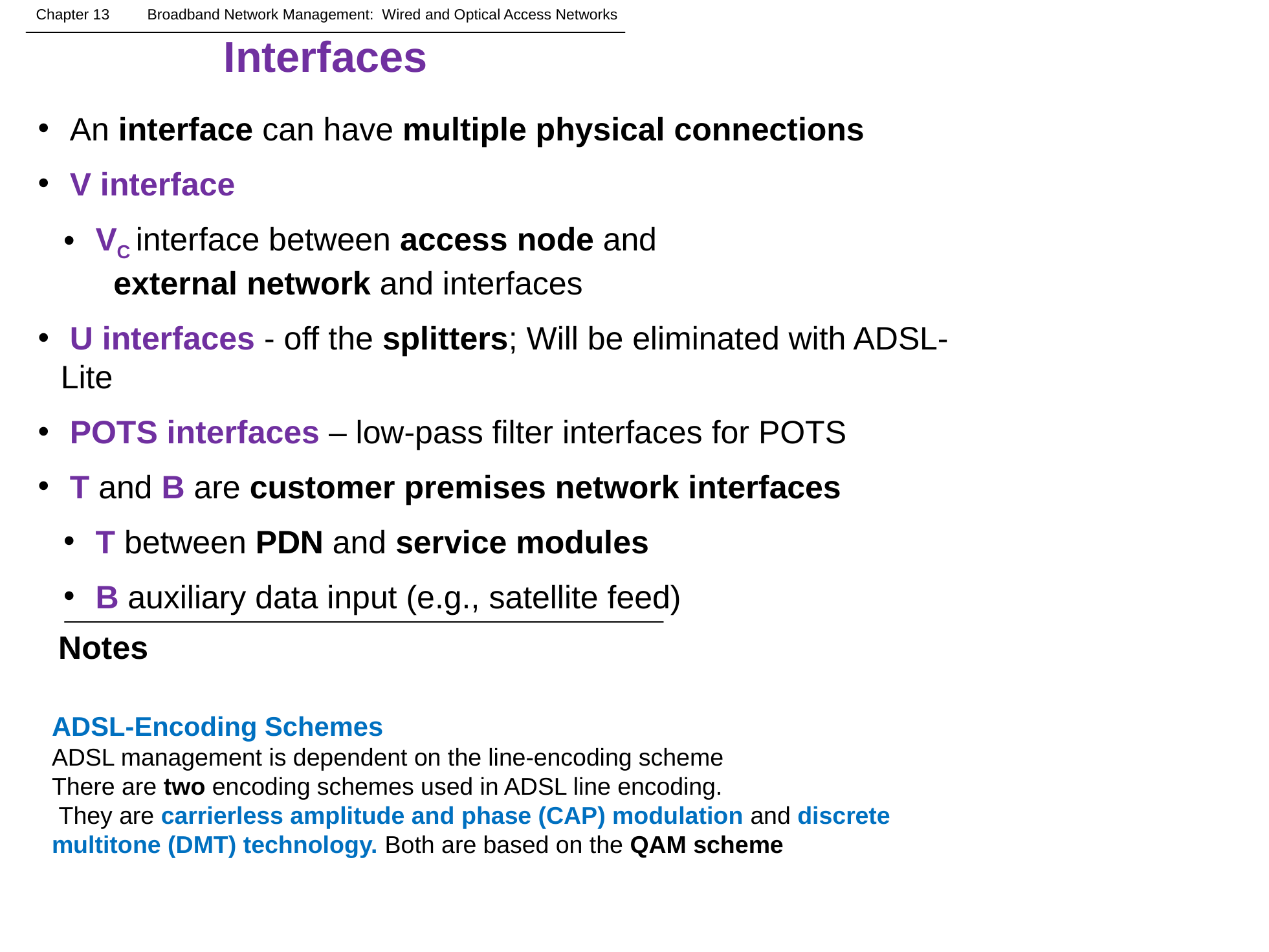

Chapter 13         Broadband Network Management:  Wired and Optical Access Networks
# Interfaces
 An interface can have multiple physical connections
 V interface
 VC interface between access node and
   external network and interfaces
 U interfaces - off the splitters; Will be eliminated with ADSL-Lite
 POTS interfaces – low-pass filter interfaces for POTS
 T and B are customer premises network interfaces
 T between PDN and service modules
 B auxiliary data input (e.g., satellite feed)
Notes
ADSL-Encoding Schemes
ADSL management is dependent on the line-encoding scheme
There are two encoding schemes used in ADSL line encoding.
 They are carrierless amplitude and phase (CAP) modulation and discrete multitone (DMT) technology. Both are based on the QAM scheme